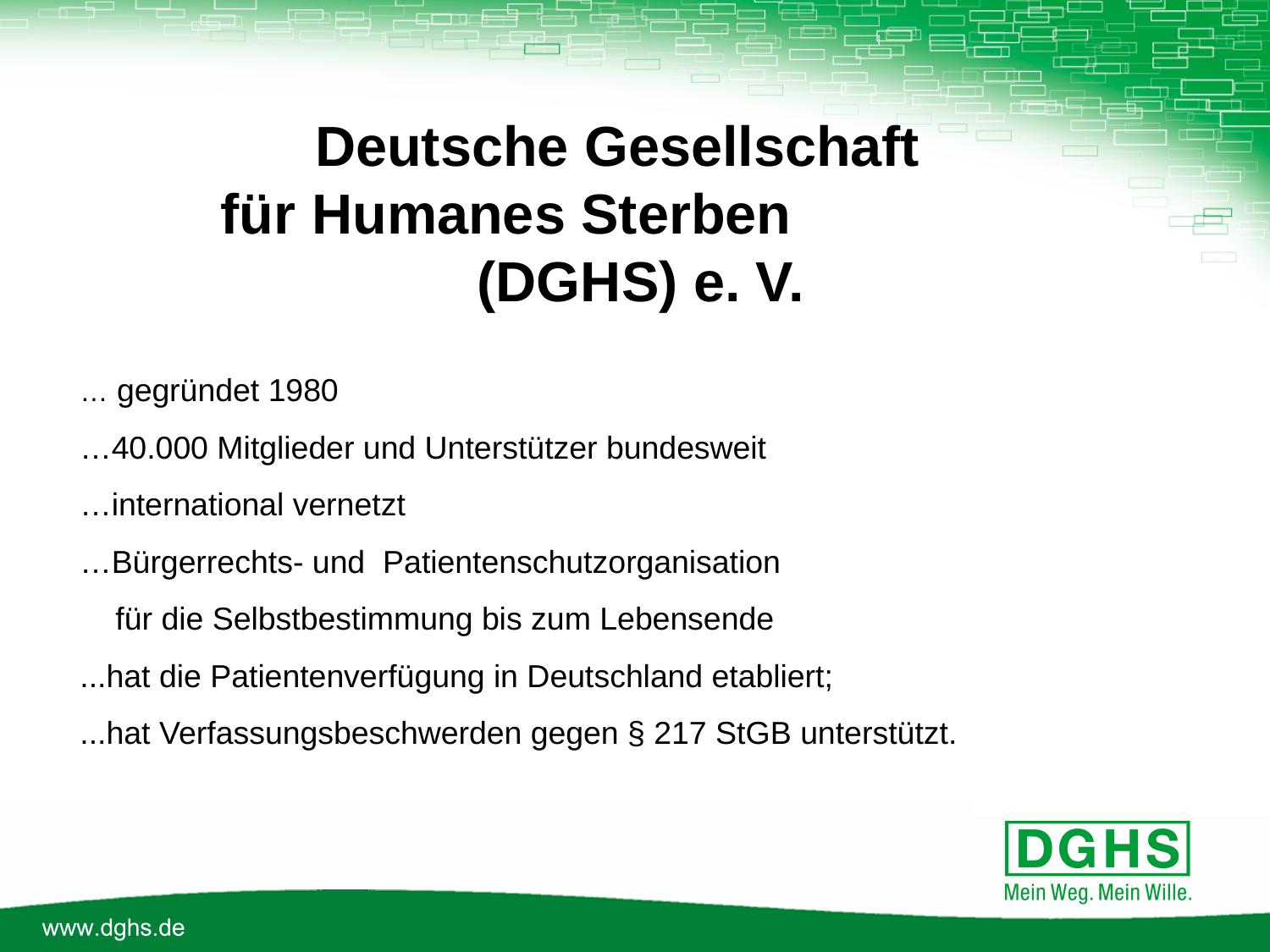

Deutsche Gesellschaft
    für Humanes Sterben 	               (DGHS) e. V.
… gegründet 1980
…40.000 Mitglieder und Unterstützer bundesweit
…international vernetzt
…Bürgerrechts- und  Patientenschutzorganisation
    für die Selbstbestimmung bis zum Lebensende
...hat die Patientenverfügung in Deutschland etabliert;
...hat Verfassungsbeschwerden gegen § 217 StGB unterstützt.